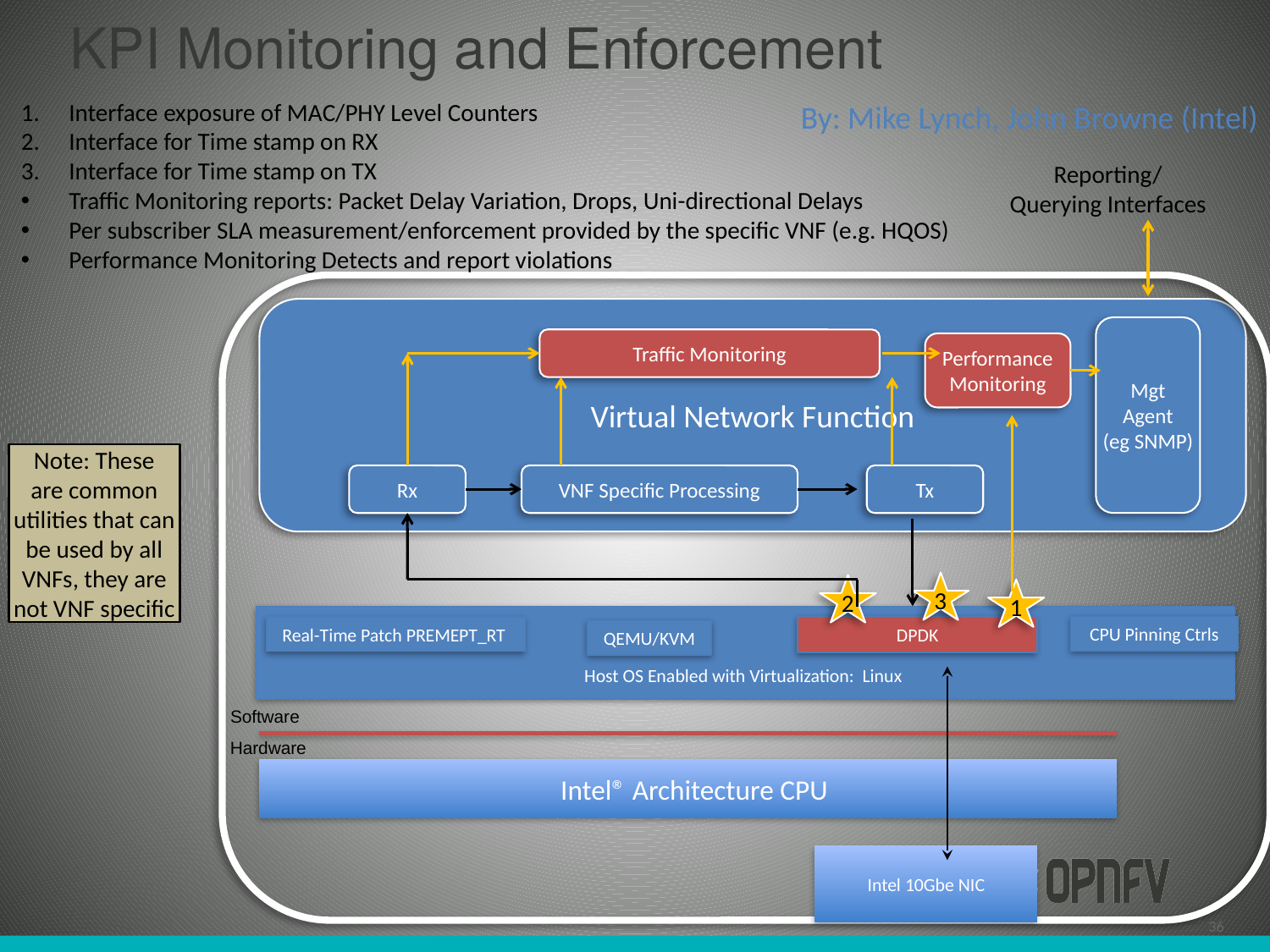

# KPI Monitoring and Enforcement
By: Mike Lynch, John Browne (Intel)
Interface exposure of MAC/PHY Level Counters
Interface for Time stamp on RX
Interface for Time stamp on TX
Traffic Monitoring reports: Packet Delay Variation, Drops, Uni-directional Delays
Per subscriber SLA measurement/enforcement provided by the specific VNF (e.g. HQOS)
Performance Monitoring Detects and report violations

Reporting/
Querying Interfaces

Virtual Network Function
Mgt
Agent
(eg SNMP)
Traffic Monitoring
Performance
Monitoring
Note: These
are common utilities that can be used by all VNFs, they are not VNF specific
Rx
VNF Specific Processing
Tx

3
2
1

Host OS Enabled with Virtualization:  Linux
DPDK
CPU Pinning Ctrls
Real-Time Patch PREMEPT_RT
QEMU/KVM
Software
Hardware
  Intel® Architecture CPU
Intel 10Gbe NIC
36